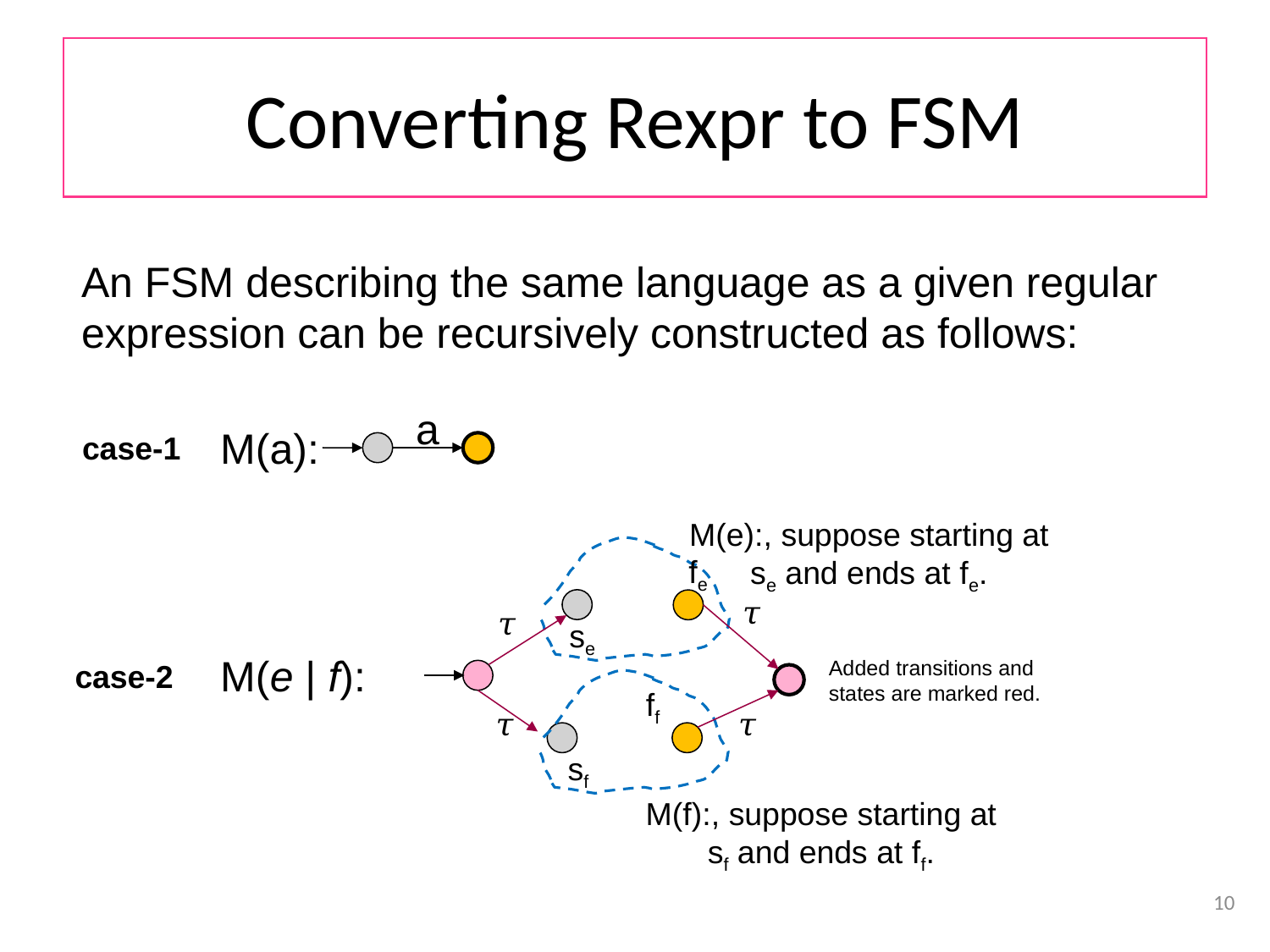

# Converting Rexpr to FSM
An FSM describing the same language as a given regular expression can be recursively constructed as follows:
a
M(a):
case-1

M(e):, suppose starting at se and ends at fe.

fe
𝜏

𝜏
se
M(e | f):
Added transitions and states are marked red.
case-2

ff
𝜏
𝜏

sf
M(f):, suppose starting at sf and ends at ff.
10